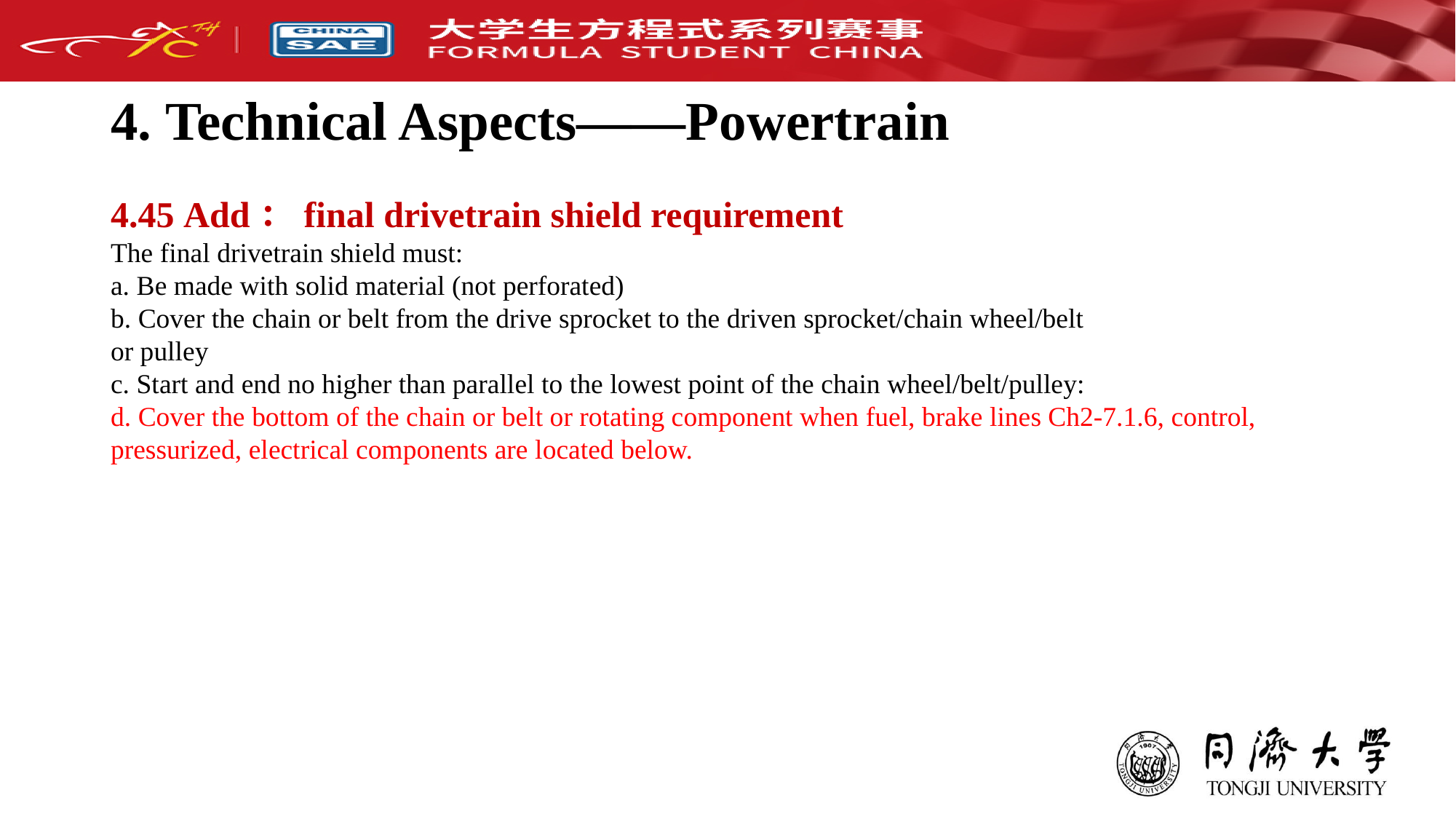

# 4. Technical Aspects——Powertrain
4.45 Add：final drivetrain shield requirement
The final drivetrain shield must:
a. Be made with solid material (not perforated)
b. Cover the chain or belt from the drive sprocket to the driven sprocket/chain wheel/belt
or pulley
c. Start and end no higher than parallel to the lowest point of the chain wheel/belt/pulley:
d. Cover the bottom of the chain or belt or rotating component when fuel, brake lines Ch2-7.1.6, control, pressurized, electrical components are located below.